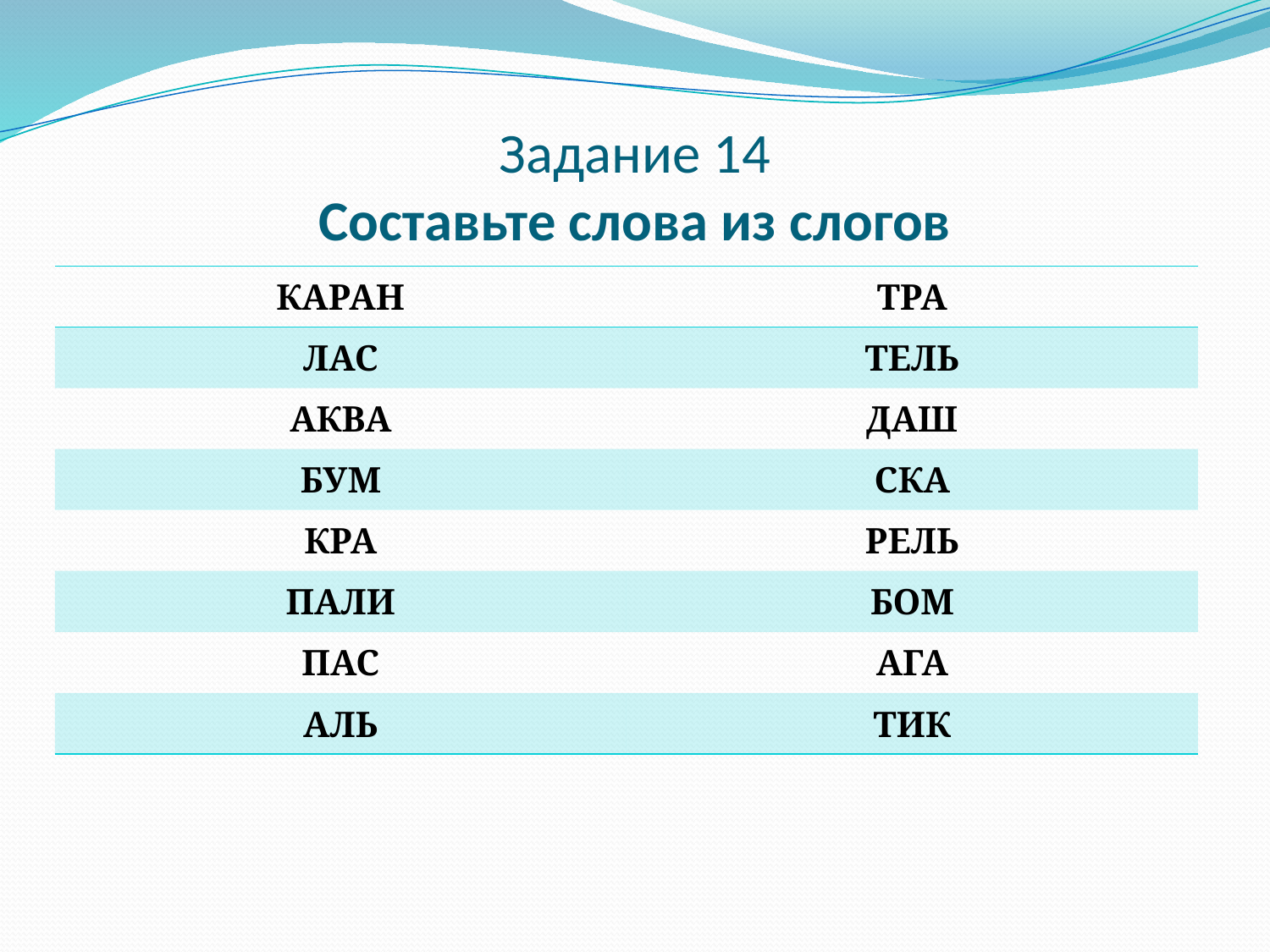

# Задание 14 Составьте слова из слогов
| КАРАН | ТРА |
| --- | --- |
| ЛАС | ТЕЛЬ |
| АКВА | ДАШ |
| БУМ | СКА |
| КРА | РЕЛЬ |
| ПАЛИ | БОМ |
| ПАС | АГА |
| АЛЬ | ТИК |